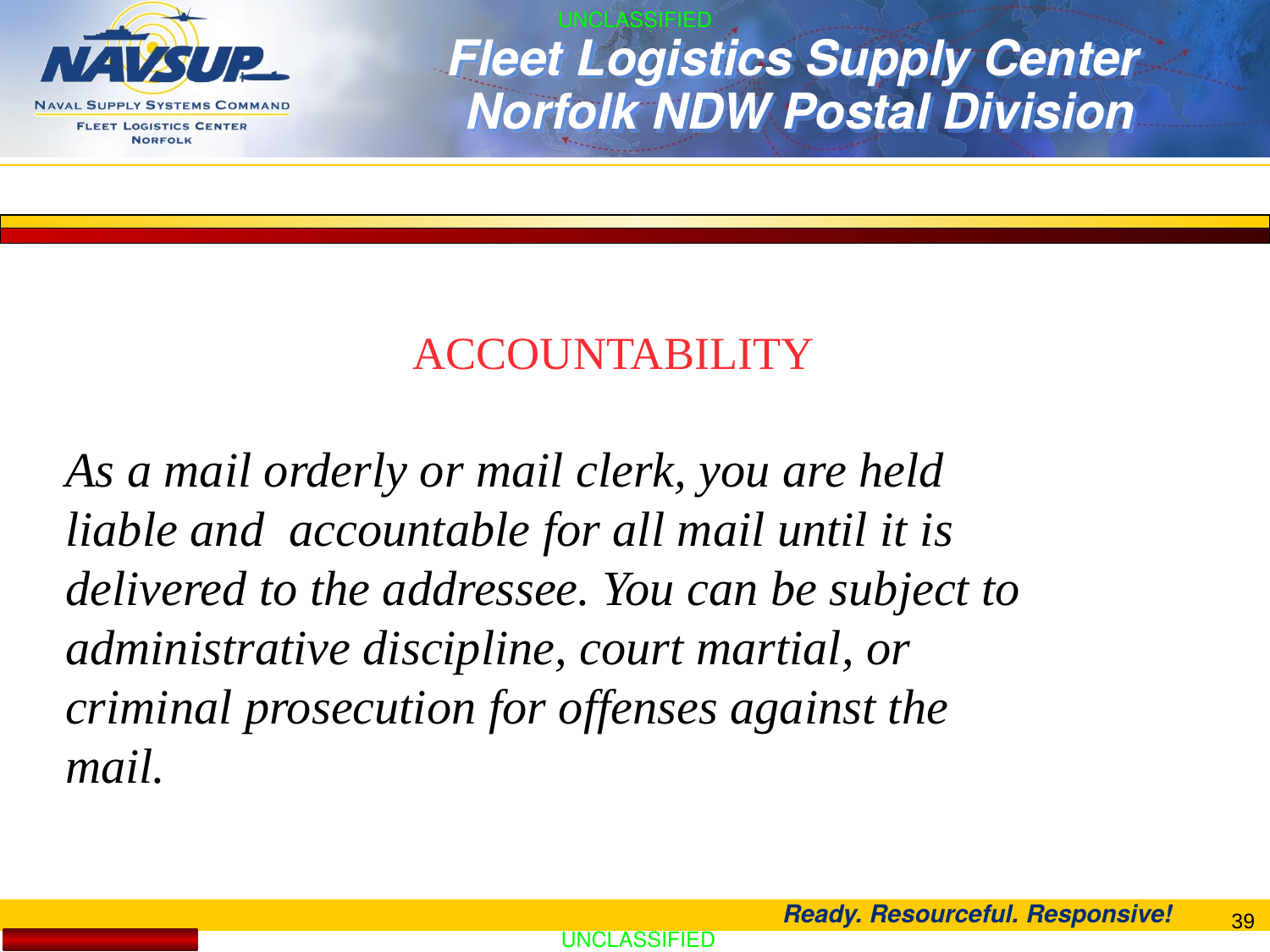

FLEET LOGISTICS CENTER JACKSONVILLE

Accountability

As a mail orderly or mail clerk, you are held
liable and  accountable for all mail until it is
delivered to the addressee. You can be subject to
administrative discipline, court martial, or
criminal prosecution for offenses against the
mail.

39